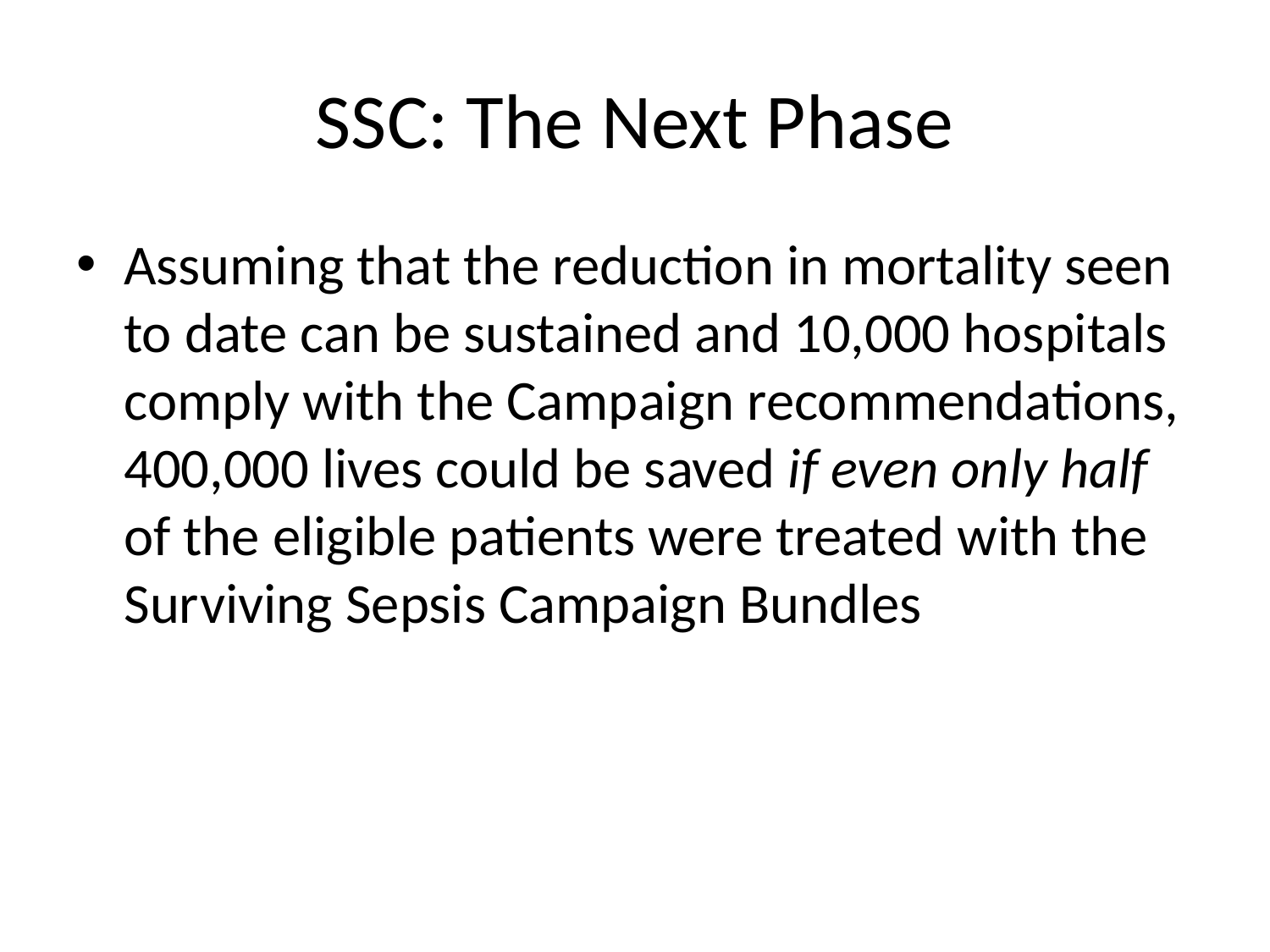

# SSC: The Next Phase
Assuming that the reduction in mortality seen to date can be sustained and 10,000 hospitals comply with the Campaign recommendations, 400,000 lives could be saved if even only half of the eligible patients were treated with the Surviving Sepsis Campaign Bundles